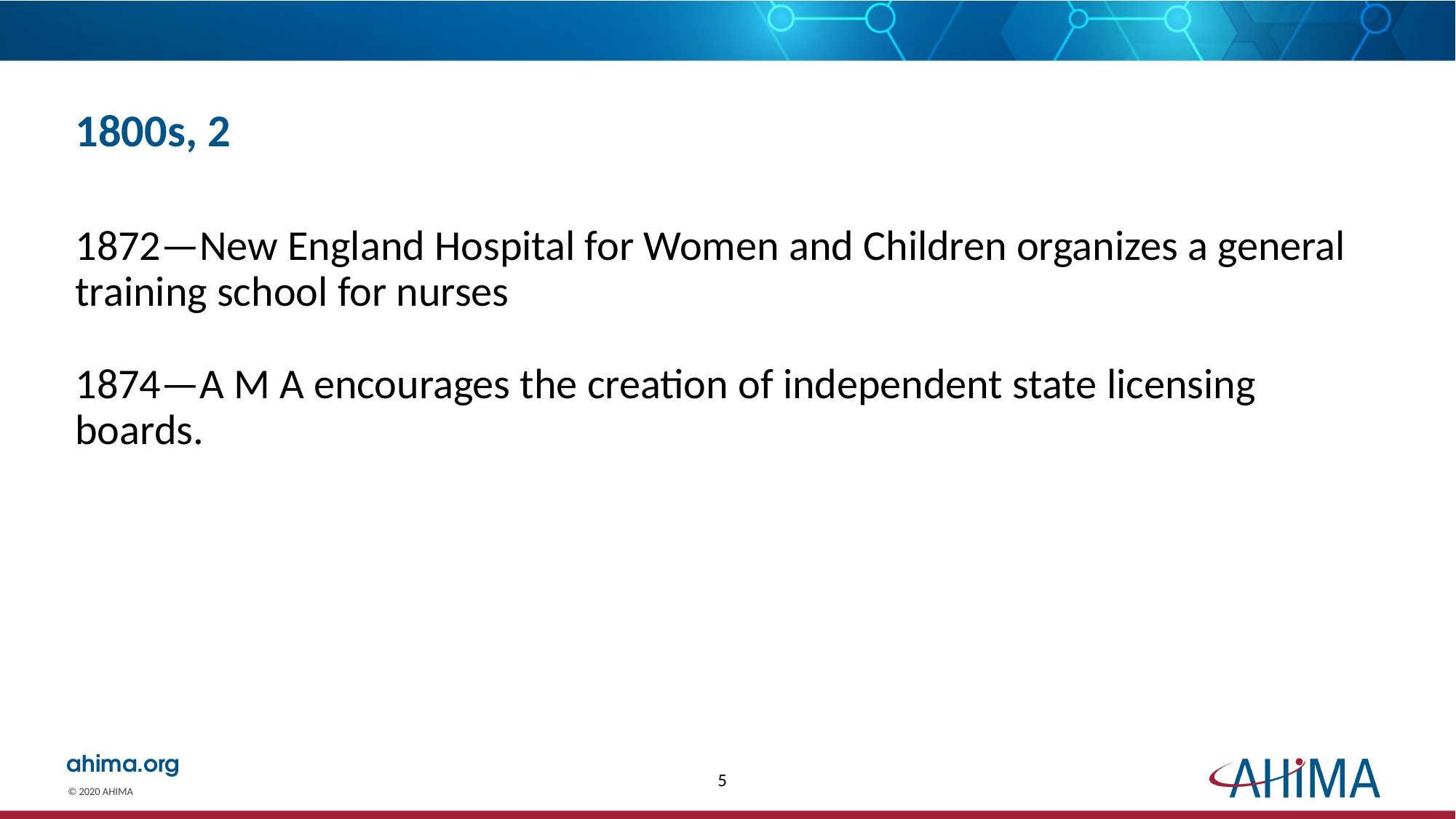

# 1800s, 2
1872—New England Hospital for Women and Children organizes a general training school for nurses

1874—A M A encourages the creation of independent state licensing boards.